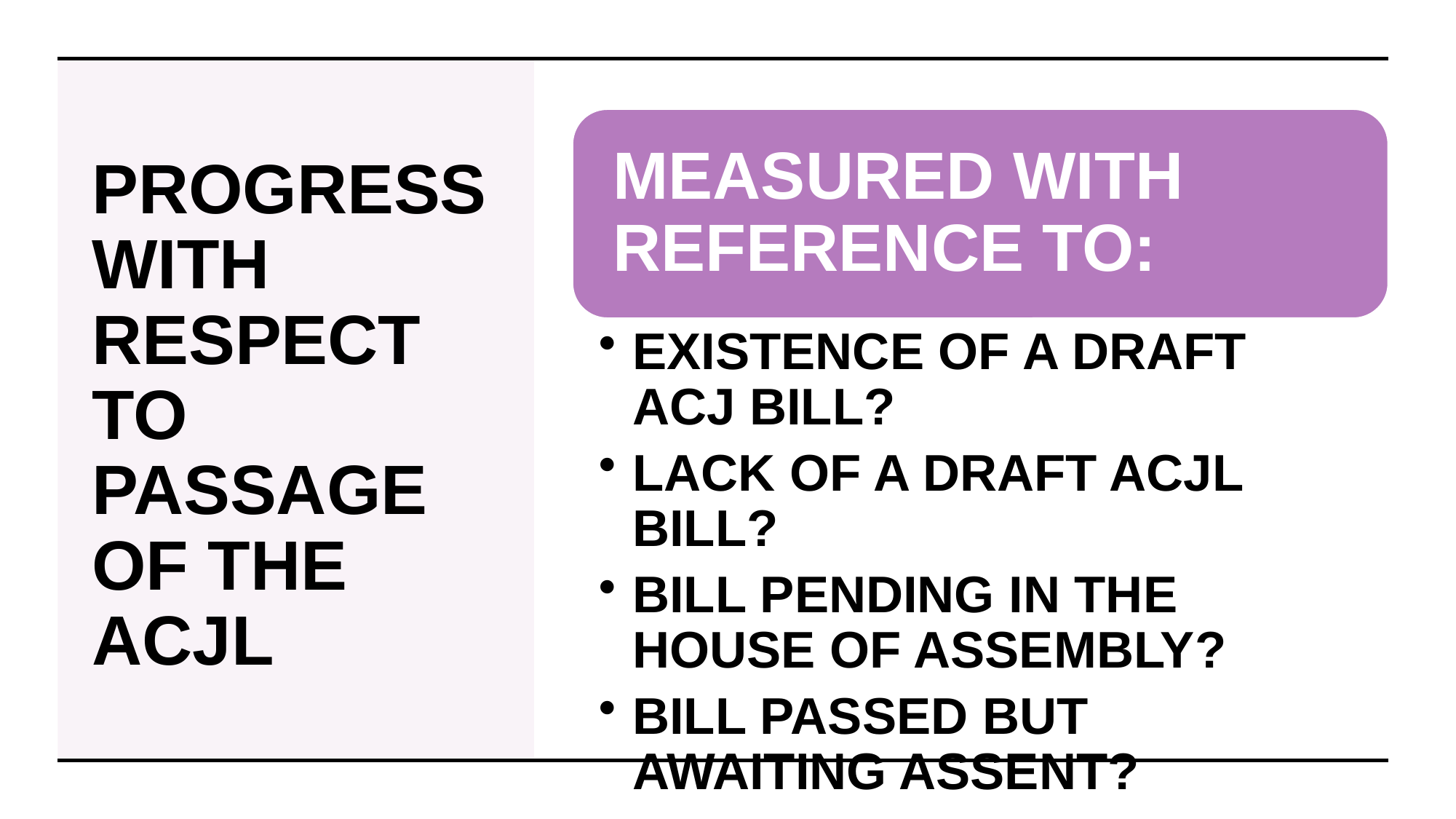

MEASURED WITH REFERENCE TO:
EXISTENCE OF A DRAFT ACJ BILL?
LACK OF A DRAFT ACJL BILL?
BILL PENDING IN THE HOUSE OF ASSEMBLY?
BILL PASSED BUT AWAITING ASSENT?
# PROGRESS WITH RESPECT TO PASSAGE OF THE ACJL